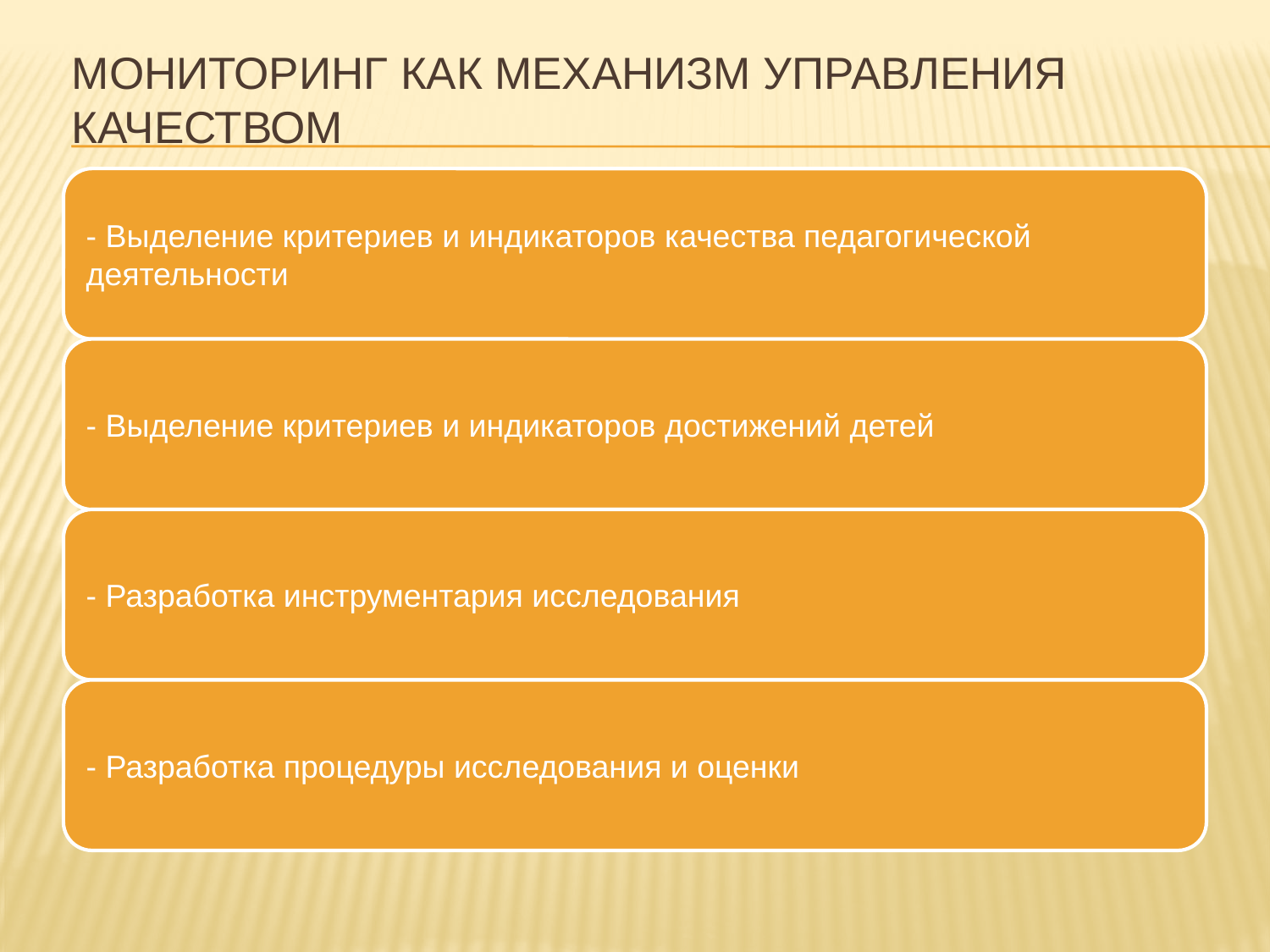

# Мониторинг как механизм управления качеством
- Выделение критериев и индикаторов качества педагогической деятельности
- Выделение критериев и индикаторов достижений детей
- Разработка инструментария исследования
- Разработка процедуры исследования и оценки